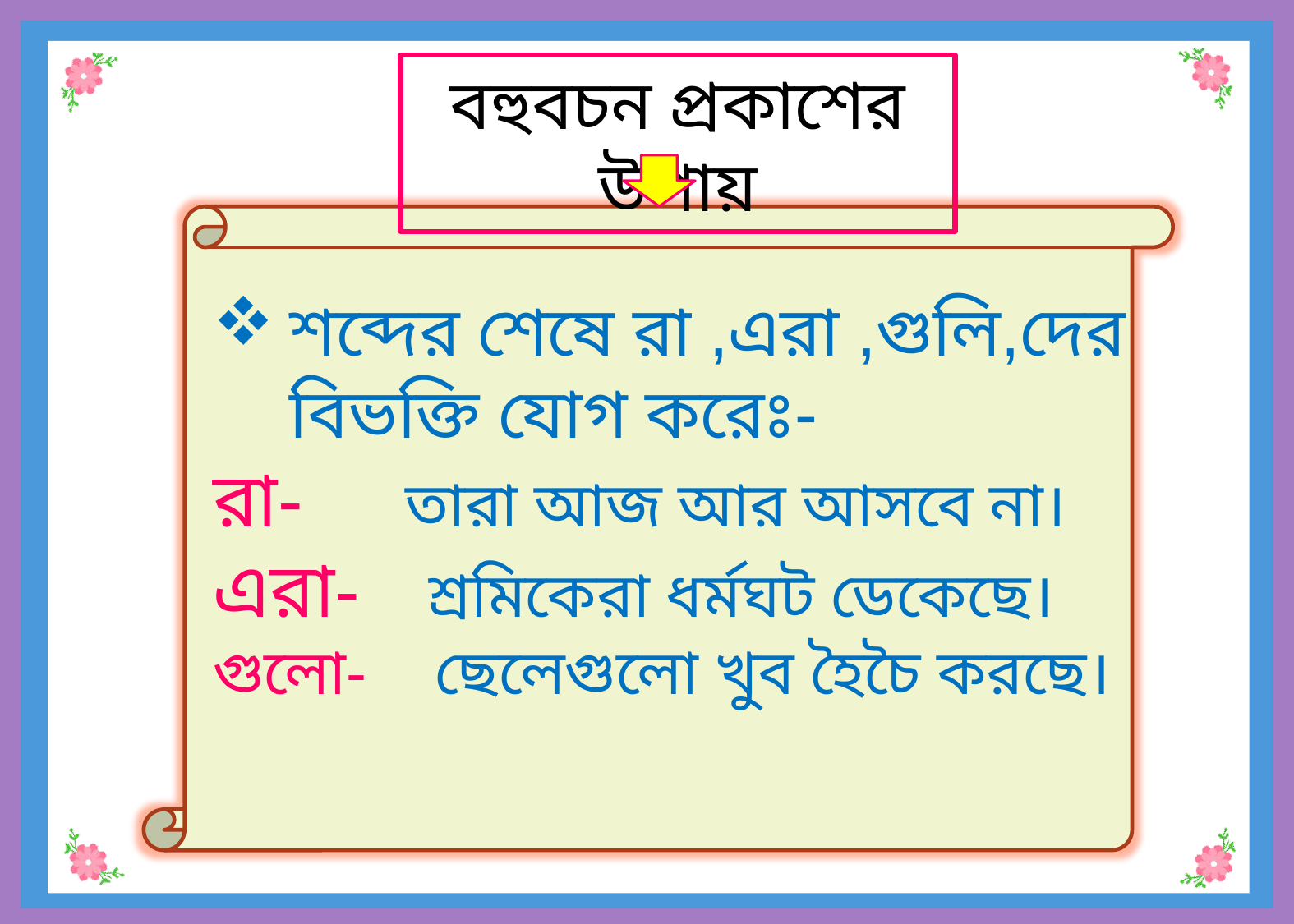

বহুবচন প্রকাশের উপায়

শব্দের শেষে রা ,এরা ,গুলি,দের বিভক্তি যোগ করেঃ-
রা-      তারা আজ আর আসবে না।
এরা-    শ্রমিকেরা ধর্মঘট ডেকেছে।
গুলো-    ছেলেগুলো খুব হৈচৈ করছে।